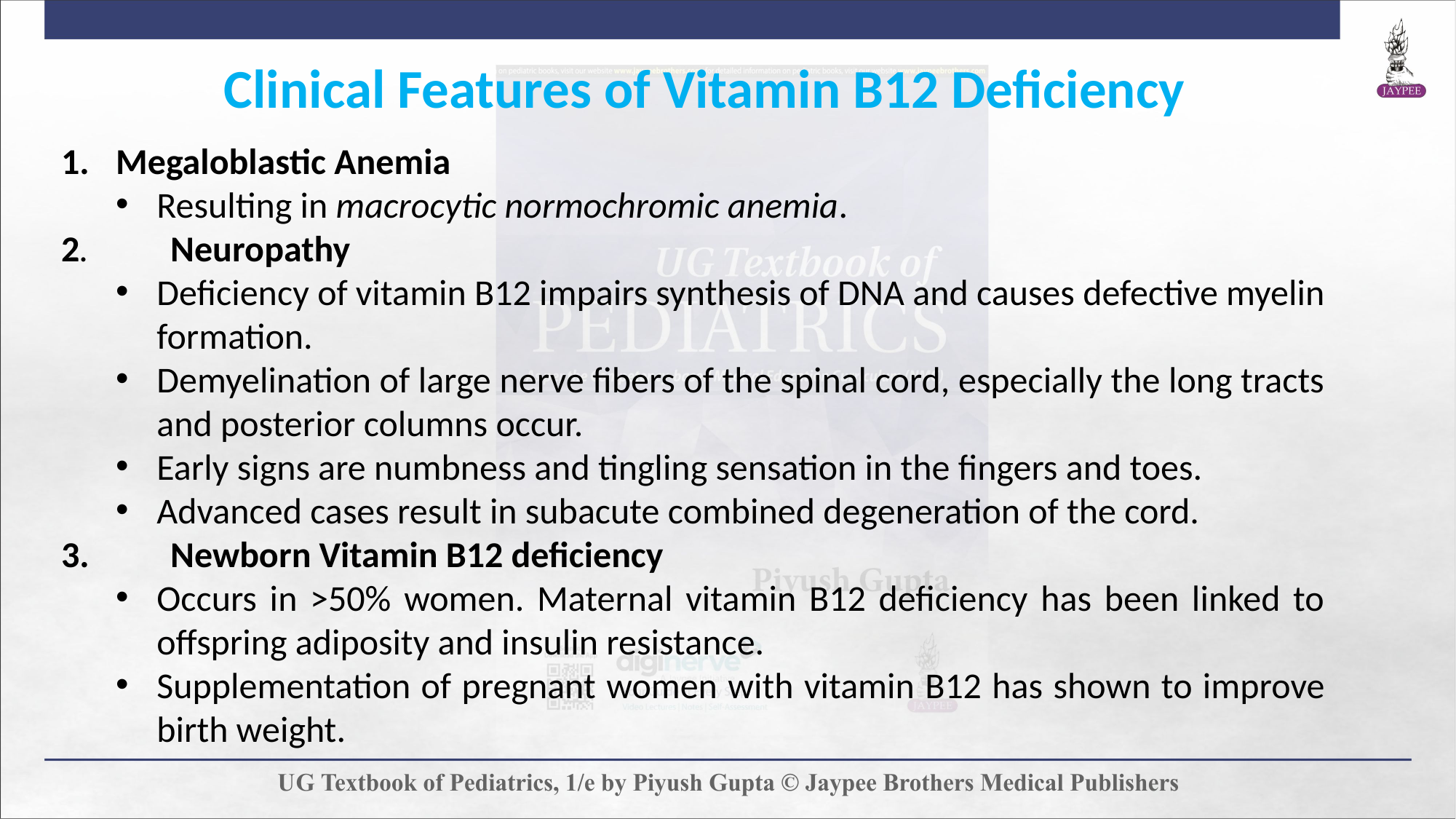

Clinical Features of Vitamin B12 Deficiency
Megaloblastic Anemia
Resulting in macrocytic normochromic anemia.
2. 	Neuropathy
Deficiency of vitamin B12 impairs synthesis of DNA and causes defective myelin formation.
Demyelination of large nerve fibers of the spinal cord, especially the long tracts and posterior columns occur.
Early signs are numbness and tingling sensation in the fingers and toes.
Advanced cases result in subacute combined degeneration of the cord.
3. 	Newborn Vitamin B12 deficiency
Occurs in >50% women. Maternal vitamin B12 deficiency has been linked to offspring adiposity and insulin resistance.
Supplementation of pregnant women with vitamin B12 has shown to improve birth weight.